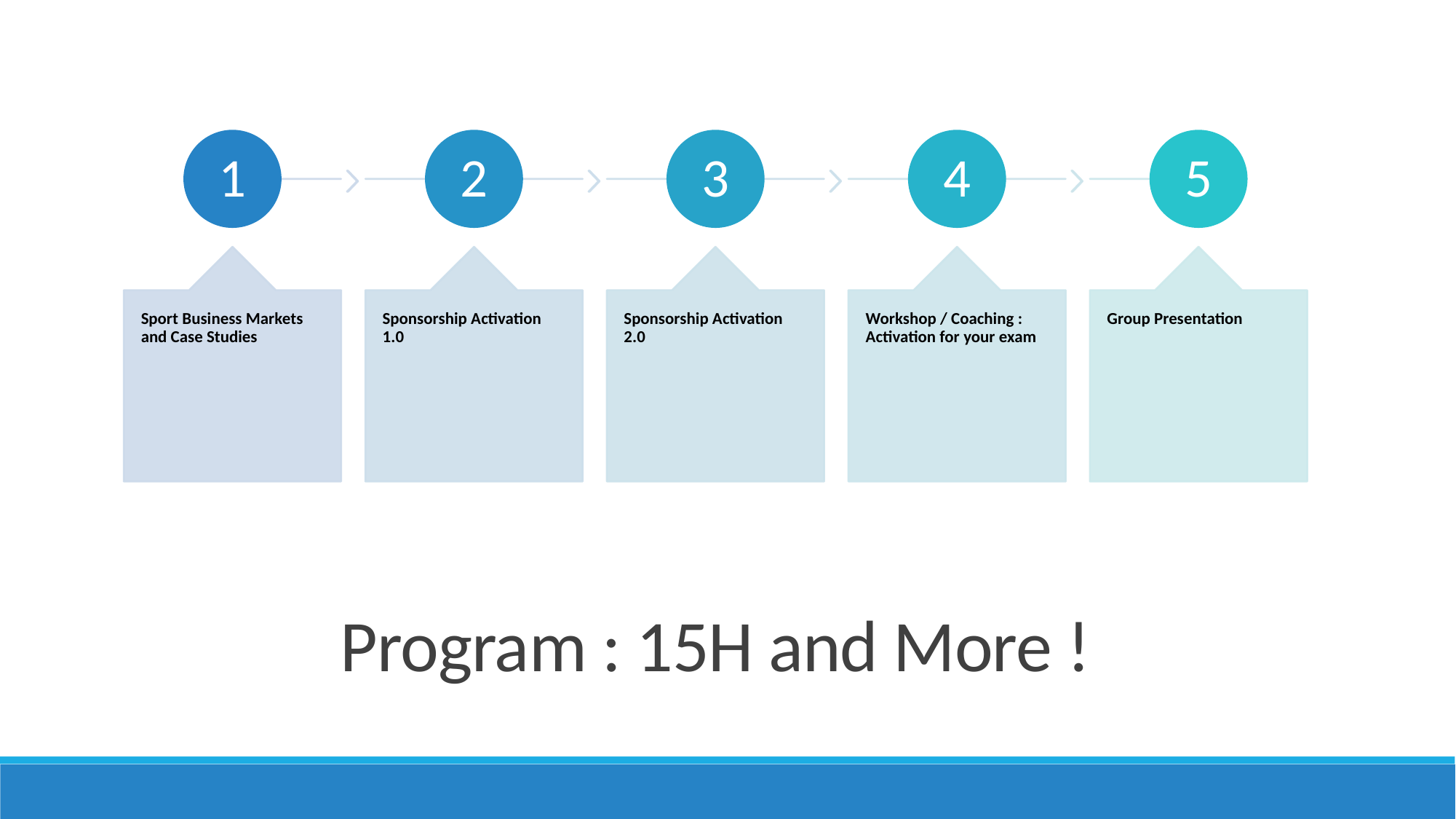

/
1
Sport Business Markets and Case Studies
2
Sponsorship Activation 1.0
3
Sponsorship Activation 2.0
4
Workshop / Coaching : Activation for your exam
5
Group Presentation
# Program : 15H and More !